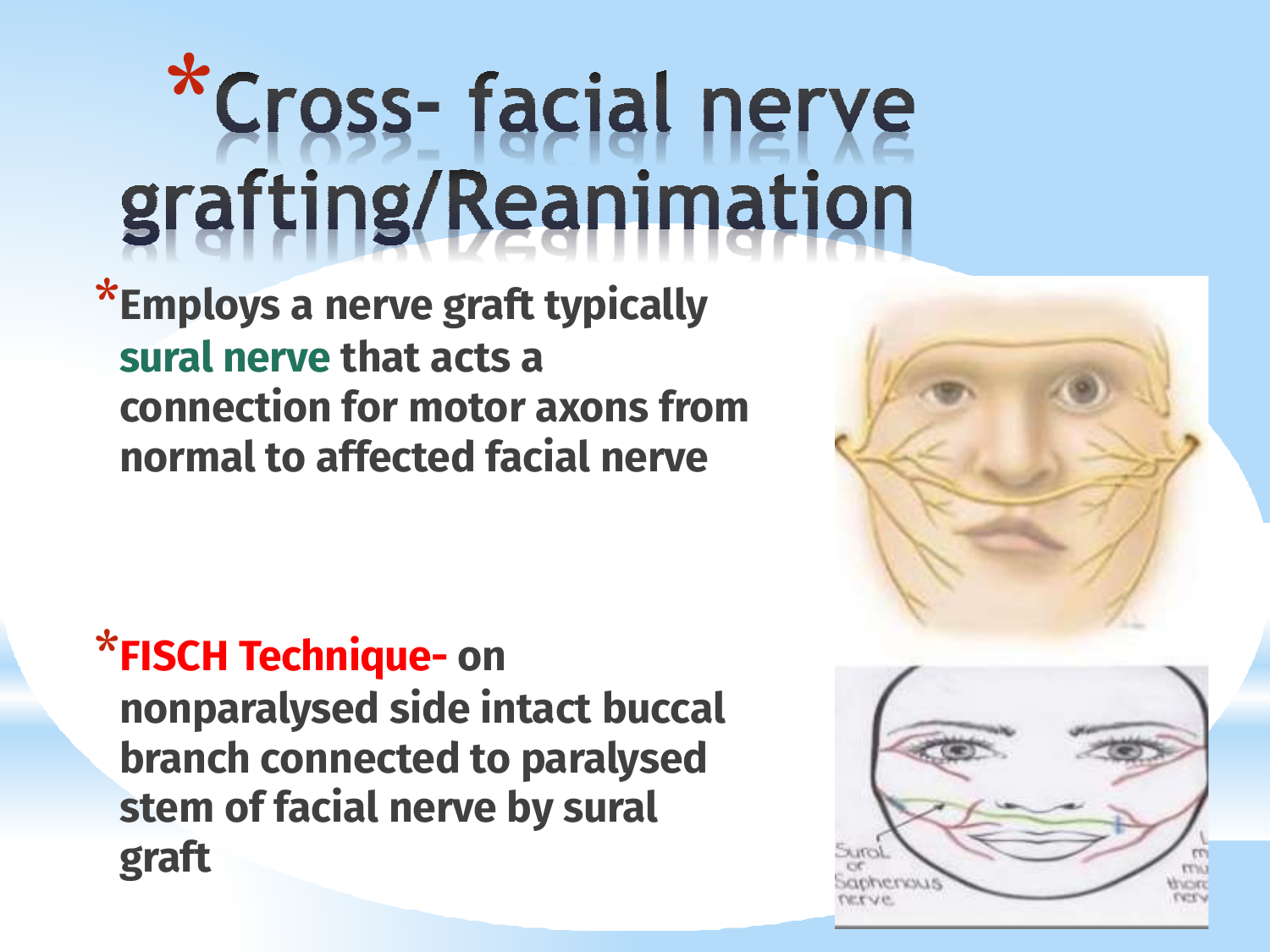

# *

*Employs a nerve graft typically  sural nerve that acts a  connection for motor axons from  normal to affected facial nerve

*FISCH Technique- on  nonparalysed side intact buccal  branch connected to paralysed  stem of facial nerve by sural  graft